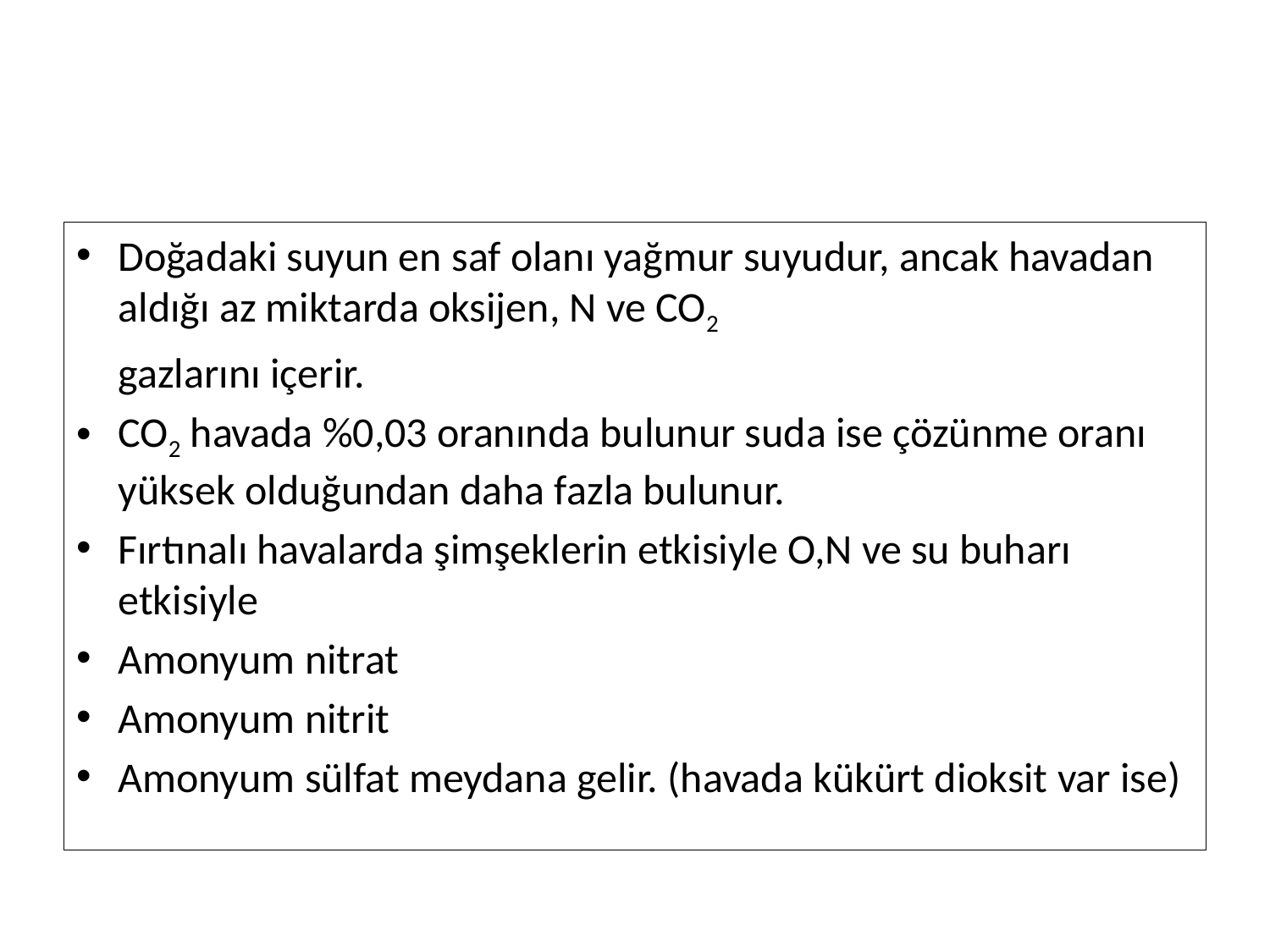

#
Doğadaki suyun en saf olanı yağmur suyudur, ancak havadan aldığı az miktarda oksijen, N ve CO2
 	gazlarını içerir.
CO2 havada %0,03 oranında bulunur suda ise çözünme oranı yüksek olduğundan daha fazla bulunur.
Fırtınalı havalarda şimşeklerin etkisiyle O,N ve su buharı etkisiyle
Amonyum nitrat
Amonyum nitrit
Amonyum sülfat meydana gelir. (havada kükürt dioksit var ise)